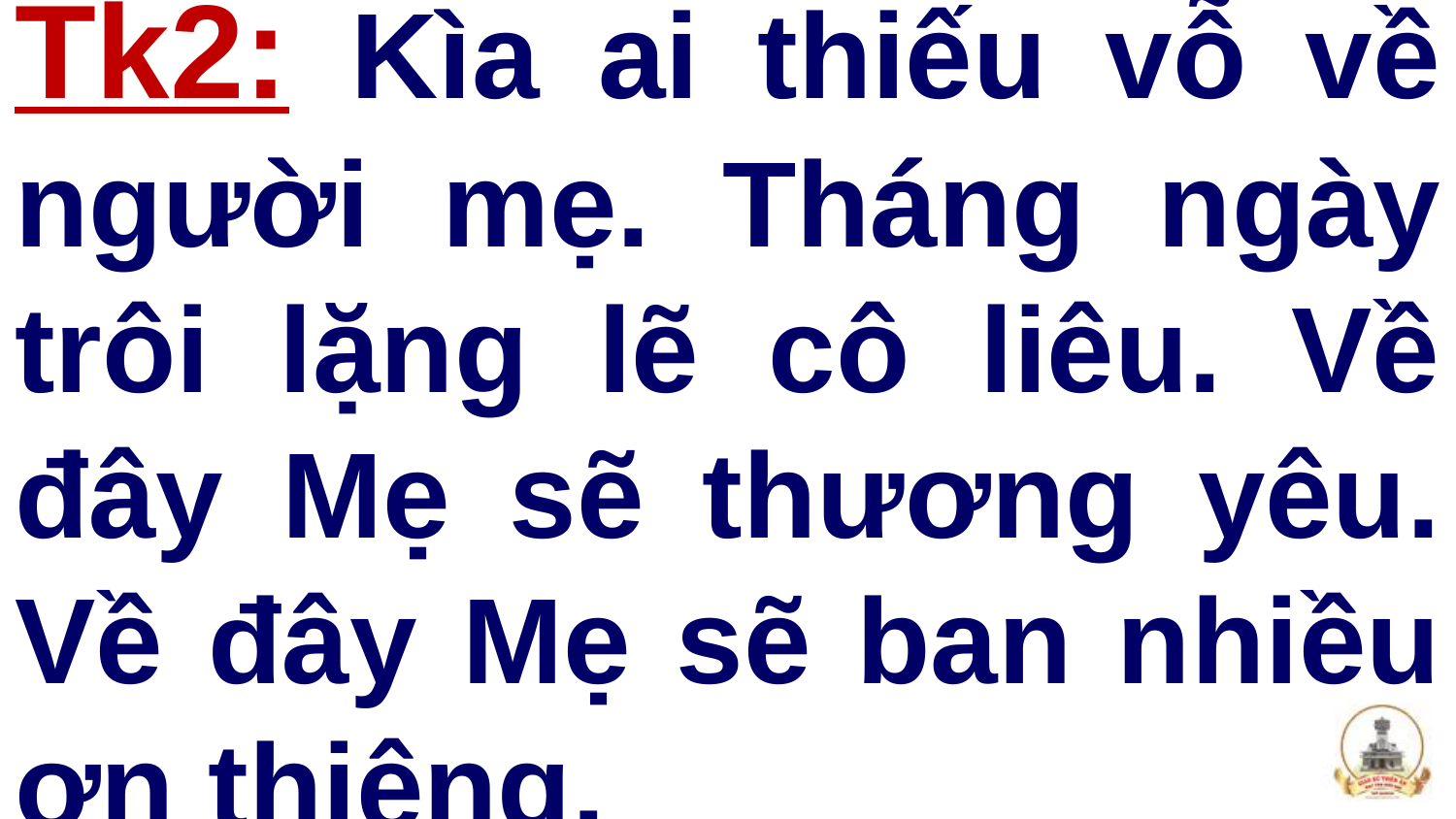

# Tk2: Kìa ai thiếu vỗ về người mẹ. Tháng ngày trôi lặng lẽ cô liêu. Về đây Mẹ sẽ thương yêu. Về đây Mẹ sẽ ban nhiều ơn thiêng.